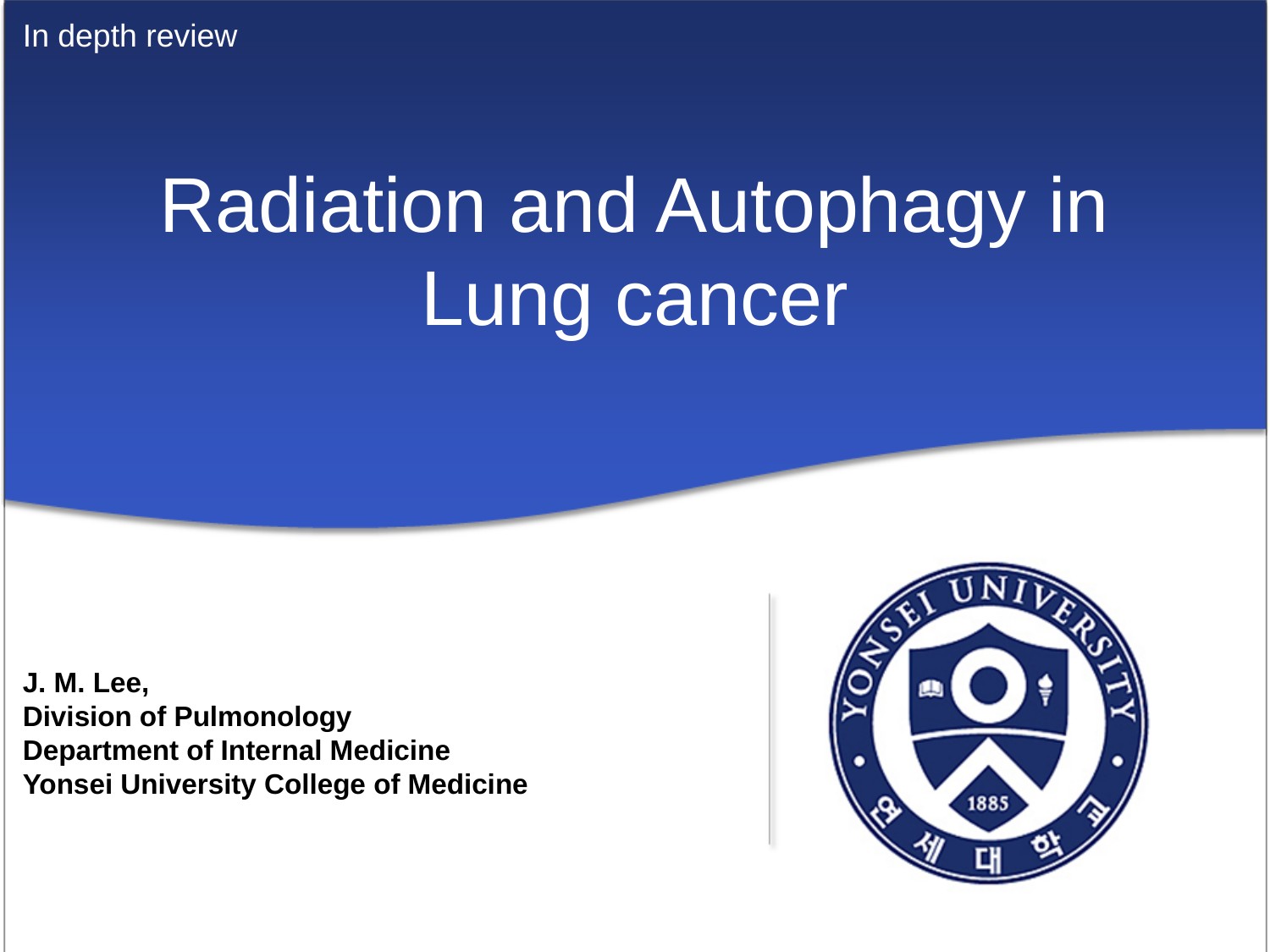

In depth review
# Radiation and Autophagy in Lung cancer
J. M. Lee,
Division of Pulmonology
Department of Internal Medicine
Yonsei University College of Medicine